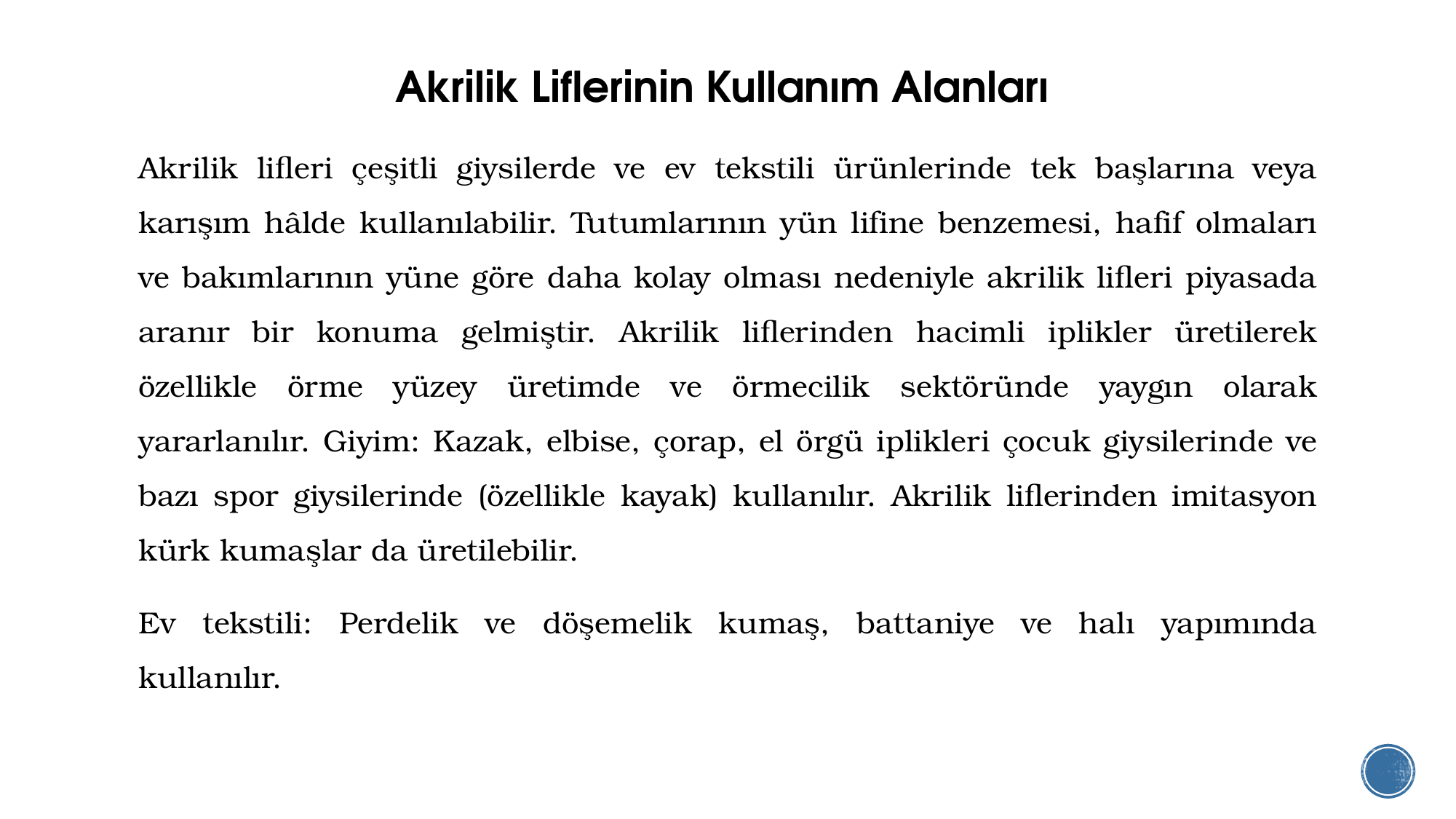

# Akrilik Liflerinin Kullanım Alanları
Akrilik lifleri çeşitli giysilerde ve ev tekstili ürünlerinde tek başlarına veya karışım hâlde kullanılabilir. Tutumlarının yün lifine benzemesi, hafif olmaları ve bakımlarının yüne göre daha kolay olması nedeniyle akrilik lifleri piyasada aranır bir konuma gelmiştir. Akrilik liflerinden hacimli iplikler üretilerek özellikle örme yüzey üretimde ve örmecilik sektöründe yaygın olarak yararlanılır. Giyim: Kazak, elbise, çorap, el örgü iplikleri çocuk giysilerinde ve bazı spor giysilerinde (özellikle kayak) kullanılır. Akrilik liflerinden imitasyon kürk kumaşlar da üretilebilir.
Ev tekstili: Perdelik ve döşemelik kumaş, battaniye ve halı yapımında kullanılır.